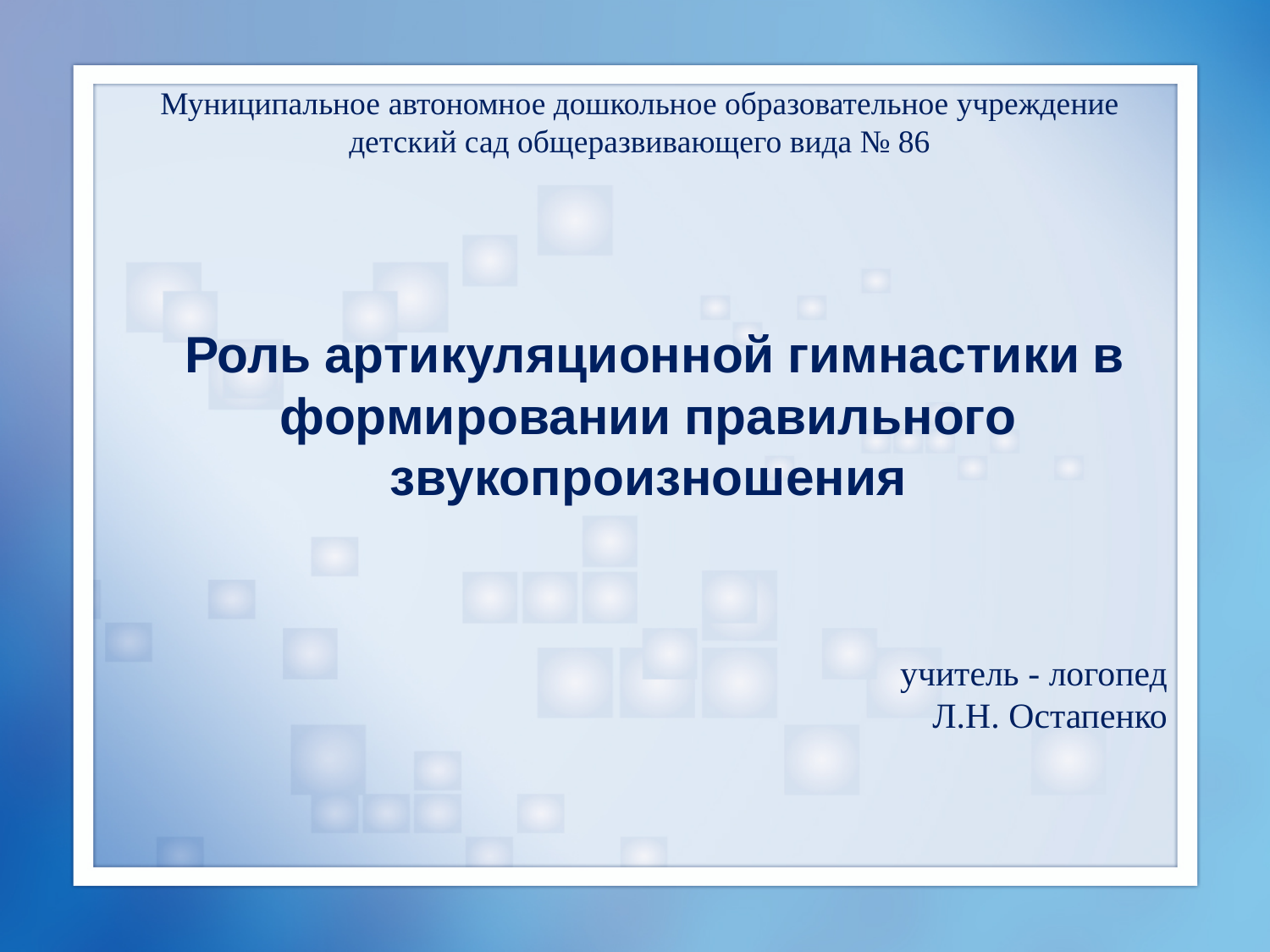

Муниципальное автономное дошкольное образовательное учреждение детский сад общеразвивающего вида № 86
 Роль артикуляционной гимнастики в формировании правильного звукопроизношения

учитель - логопед
Л.Н. Остапенко